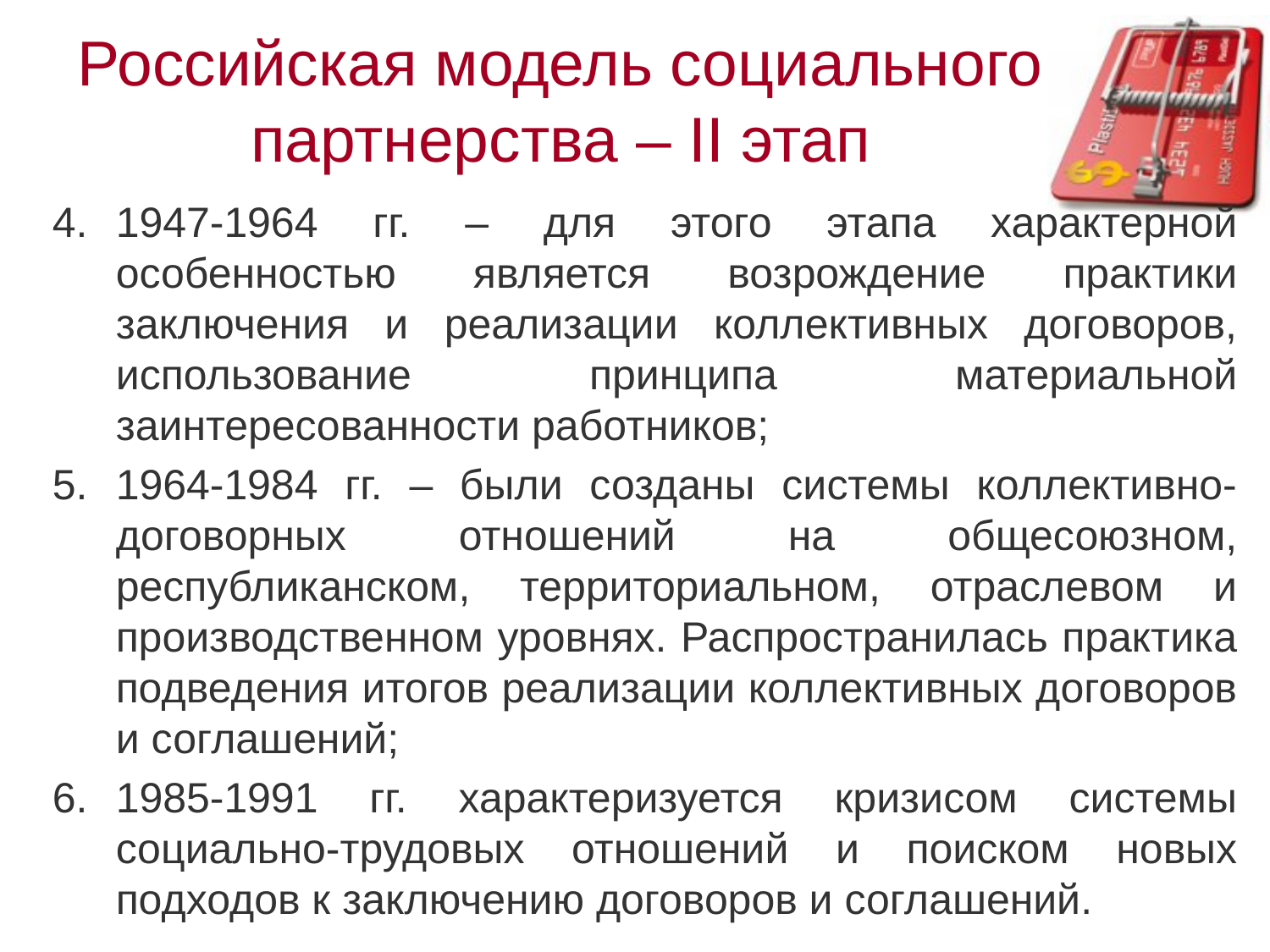

# Российская модель социального партнерства – II этап
1947-1964 гг. – для этого этапа характерной особенностью является возрождение практики заключения и реализации коллективных договоров, использование принципа материальной заинтересованности работников;
1964-1984 гг. – были созданы системы коллективно-договорных отношений на общесоюзном, республиканском, территориальном, отраслевом и производственном уровнях. Распространилась практика подведения итогов реализации коллективных договоров и соглашений;
1985-1991 гг. характеризуется кризисом системы социально-трудовых отношений и поиском новых подходов к заключению договоров и соглашений.